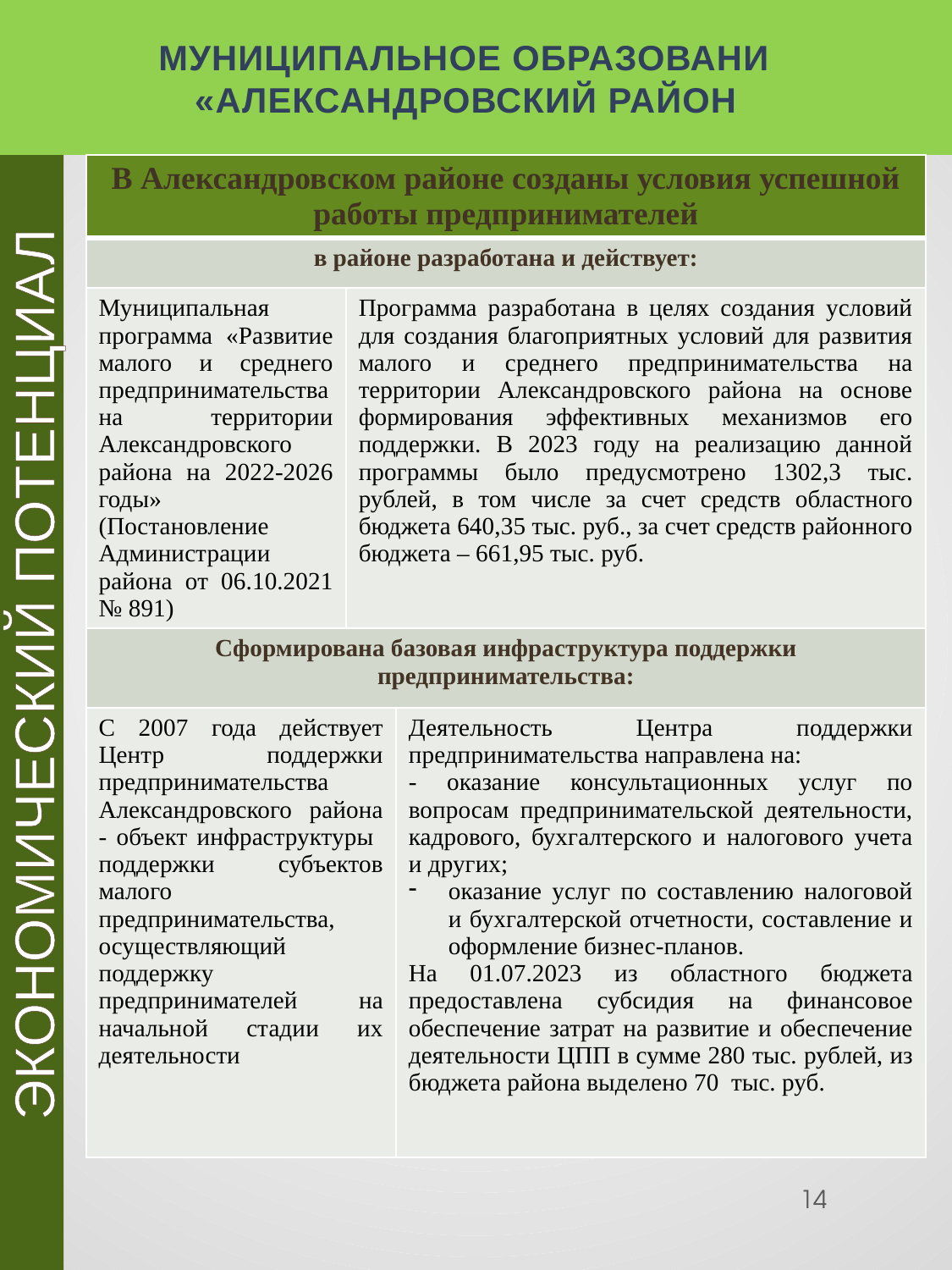

МУНИЦИПАЛЬНОЕ ОБРАЗОВАНИЕ
«АЛЕКСАНДРОВСКИЙ РАЙОН»
| В Александровском районе созданы условия успешной работы предпринимателей |  |  |
| --- | --- | --- |
| в районе разработана и действует: |  |  |
| Муниципальная программа «Развитие малого и среднего предпринимательства на территории Александровского района на 2022-2026 годы» (Постановление Администрации района от 06.10.2021 № 891) | Программа разработана в целях создания условий для создания благоприятных условий для развития малого и среднего предпринимательства на территории Александровского района на основе формирования эффективных механизмов его поддержки. В 2023 году на реализацию данной программы было предусмотрено 1302,3 тыс. рублей, в том числе за счет средств областного бюджета 640,35 тыс. руб., за счет средств районного бюджета – 661,95 тыс. руб. |  |
| Сформирована базовая инфраструктура поддержки предпринимательства: |  |  |
| С 2007 года действует Центр поддержки предпринимательства Александровского района - объект инфраструктуры поддержки субъектов малого предпринимательства, осуществляющий поддержку предпринимателей на начальной стадии их деятельности |  | Деятельность Центра поддержки предпринимательства направлена на:  - оказание консультационных услуг по вопросам предпринимательской деятельности, кадрового, бухгалтерского и налогового учета и других; оказание услуг по составлению налоговой и бухгалтерской отчетности, составление и оформление бизнес-планов. На 01.07.2023 из областного бюджета предоставлена субсидия на финансовое обеспечение затрат на развитие и обеспечение деятельности ЦПП в сумме 280 тыс. рублей, из бюджета района выделено 70 тыс. руб. |
           ЭКОНомИЧЕСКИЙ ПОТЕНЦИАЛ
14